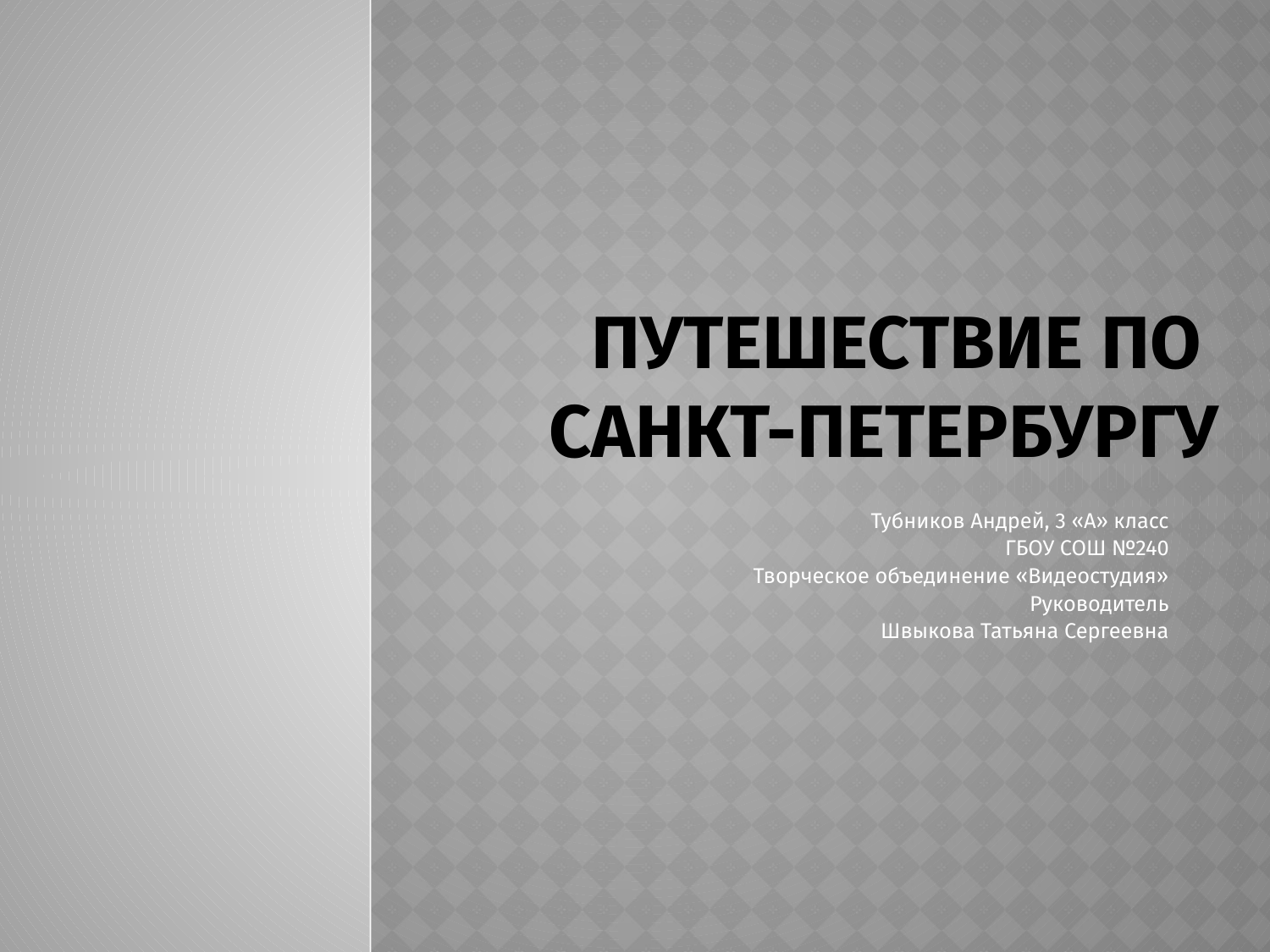

# путешествие по  Санкт-Петербургу

Тубников Андрей, 3 «А» класс
ГБОУ СОШ №240
Творческое объединение «Видеостудия»
Руководитель
Швыкова Татьяна Сергеевна